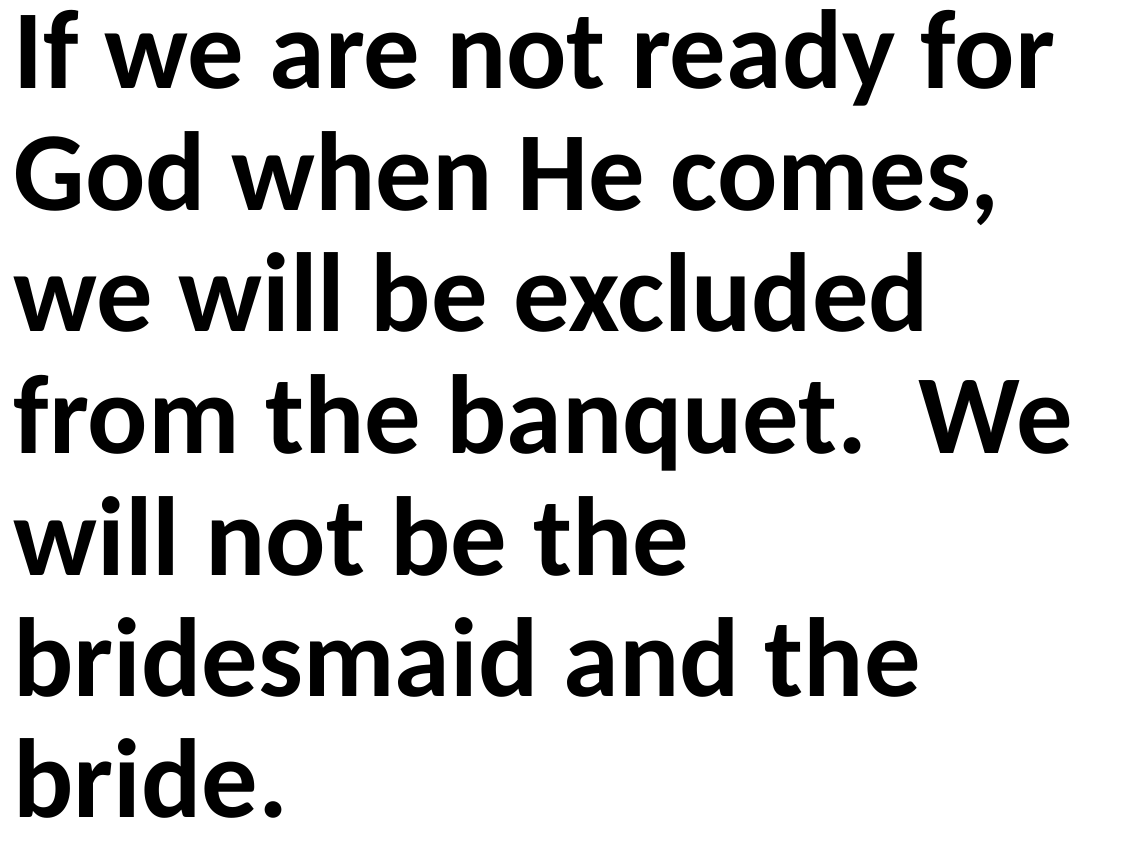

If we are not ready for God when He comes, we will be excluded from the banquet.  We will not be the bridesmaid and the bride.